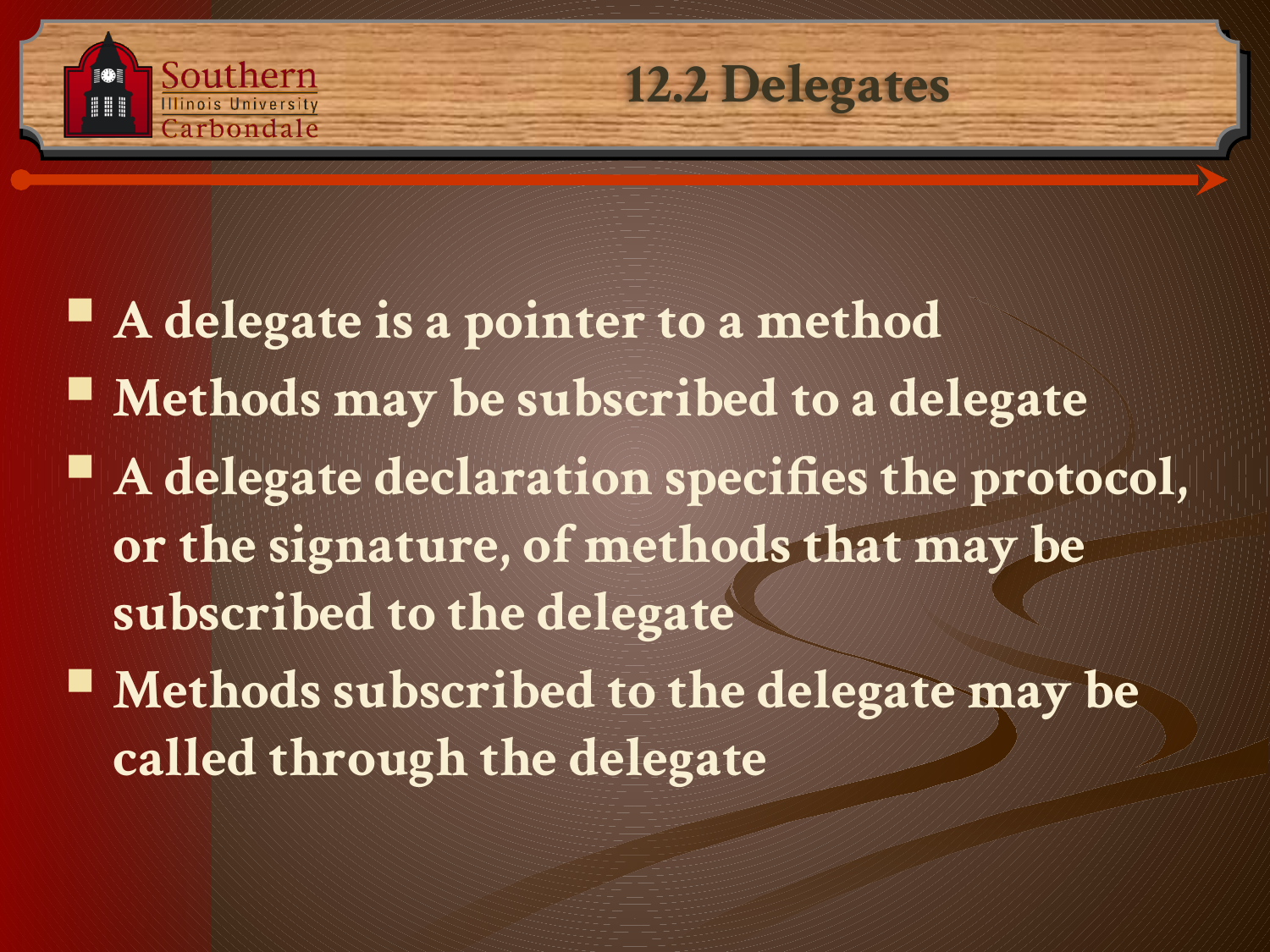

# 12.2 Delegates
A delegate is a pointer to a method
Methods may be subscribed to a delegate
A delegate declaration specifies the protocol, or the signature, of methods that may be subscribed to the delegate
Methods subscribed to the delegate may be called through the delegate